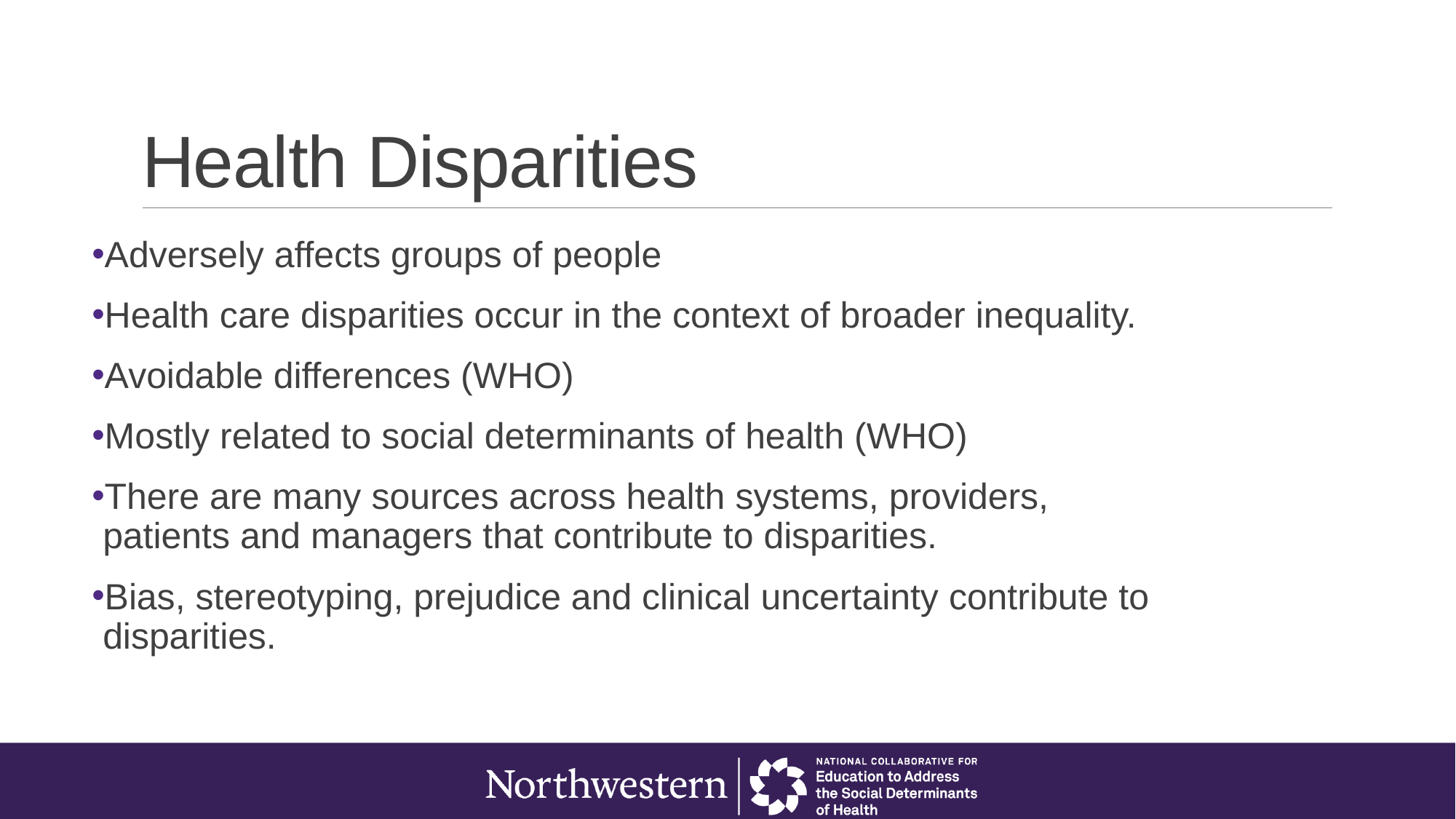

# Health Disparities
Adversely affects groups of people
Health care disparities occur in the context of broader inequality.
Avoidable differences (WHO)
Mostly related to social determinants of health (WHO)
There are many sources across health systems, providers, patients and managers that contribute to disparities.
Bias, stereotyping, prejudice and clinical uncertainty contribute to disparities.